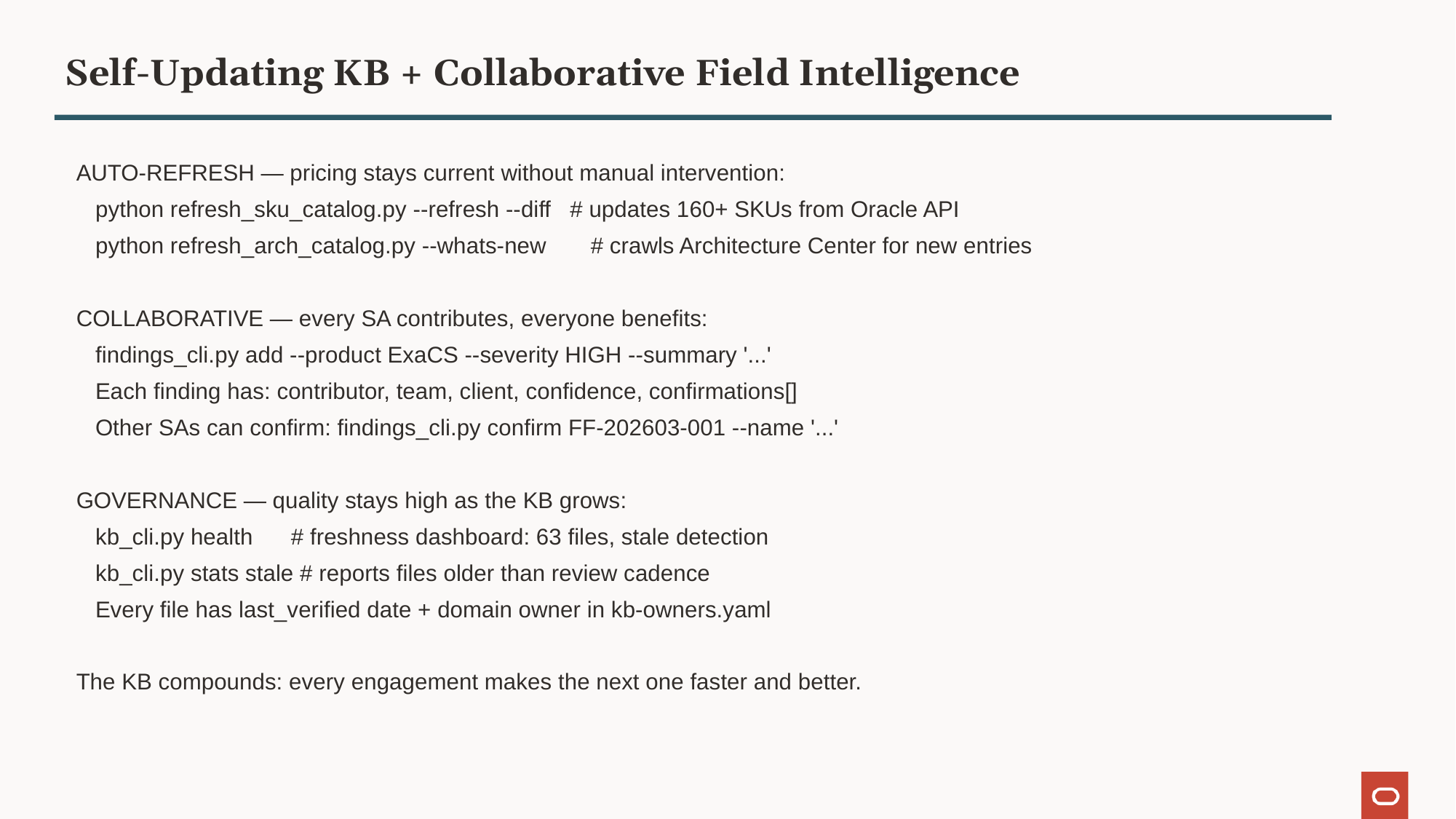

Self-Updating KB + Collaborative Field Intelligence

AUTO-REFRESH — pricing stays current without manual intervention:
   python refresh_sku_catalog.py --refresh --diff   # updates 160+ SKUs from Oracle API
   python refresh_arch_catalog.py --whats-new       # crawls Architecture Center for new entries

COLLABORATIVE — every SA contributes, everyone benefits:
   findings_cli.py add --product ExaCS --severity HIGH --summary '...'
   Each finding has: contributor, team, client, confidence, confirmations[]
   Other SAs can confirm: findings_cli.py confirm FF-202603-001 --name '...'

GOVERNANCE — quality stays high as the KB grows:
   kb_cli.py health      # freshness dashboard: 63 files, stale detection
   kb_cli.py stats stale # reports files older than review cadence
   Every file has last_verified date + domain owner in kb-owners.yaml

The KB compounds: every engagement makes the next one faster and better.